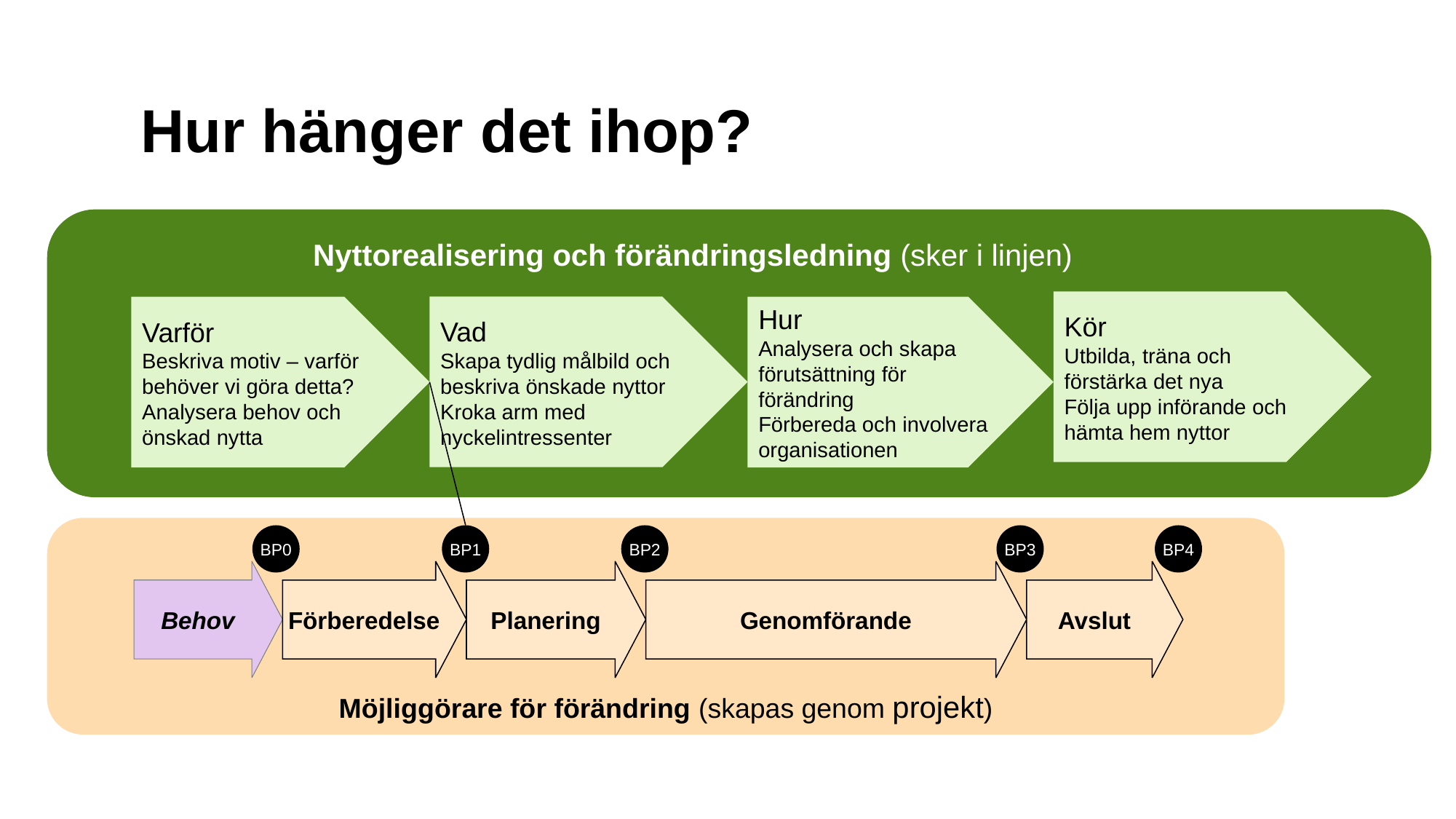

Hur hänger det ihop?

Nyttorealisering och förändringsledning (sker i linjen)
Kör
Utbilda, träna och förstärka det nya
Följa upp införande och hämta hem nyttor
Varför
Beskriva motiv – varför behöver vi göra detta?
Analysera behov och önskad nytta
Vad
Skapa tydlig målbild och beskriva önskade nyttor
Kroka arm med nyckelintressenter
Hur
Analysera och skapa förutsättning för förändring
Förbereda och involvera organisationen

BP0
BP1
BP2
BP3
BP4
Behov
Förberedelse
Planering
Genomförande
Avslut
Möjliggörare för förändring (skapas genom projekt)